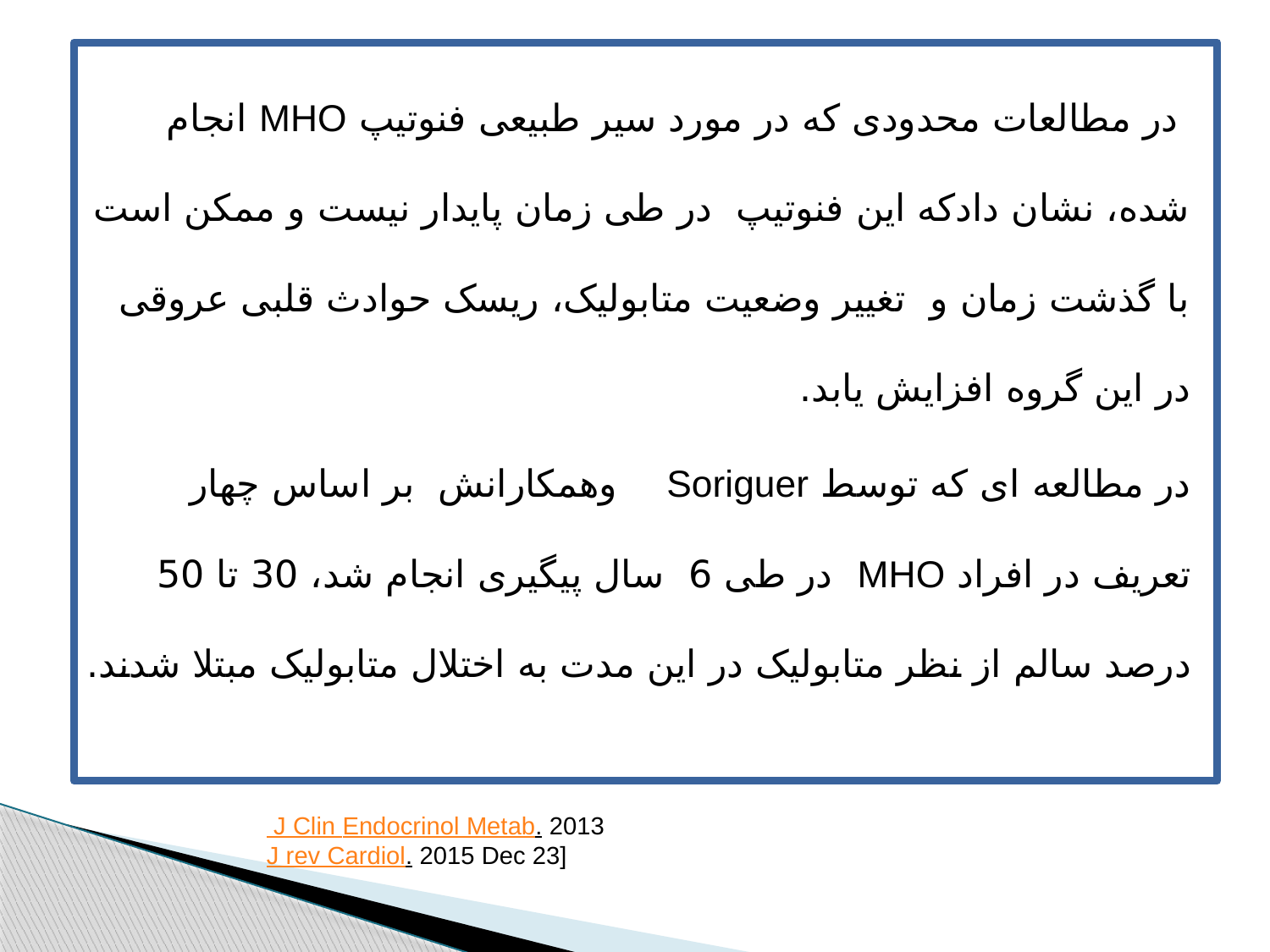

در مطالعات محدودی که در مورد سیر طبیعی فنوتیپ MHO انجام شده، نشان دادکه این فنوتیپ  در طی زمان پایدار نیست و ممکن است با گذشت زمان و  تغییر وضعیت متابولیک، ریسک حوادث قلبی عروقی در این گروه افزایش یابد.
در مطالعه ای که توسط Soriguer    وهمکارانش  بر اساس چهار تعریف در افراد MHO  در طی 6  سال پیگیری انجام شد، 30 تا 50 درصد سالم از نظر متابولیک در این مدت به اختلال متابولیک مبتلا شدند.

 J Clin Endocrinol Metab. 2013
J rev Cardiol. 2015 Dec 23]